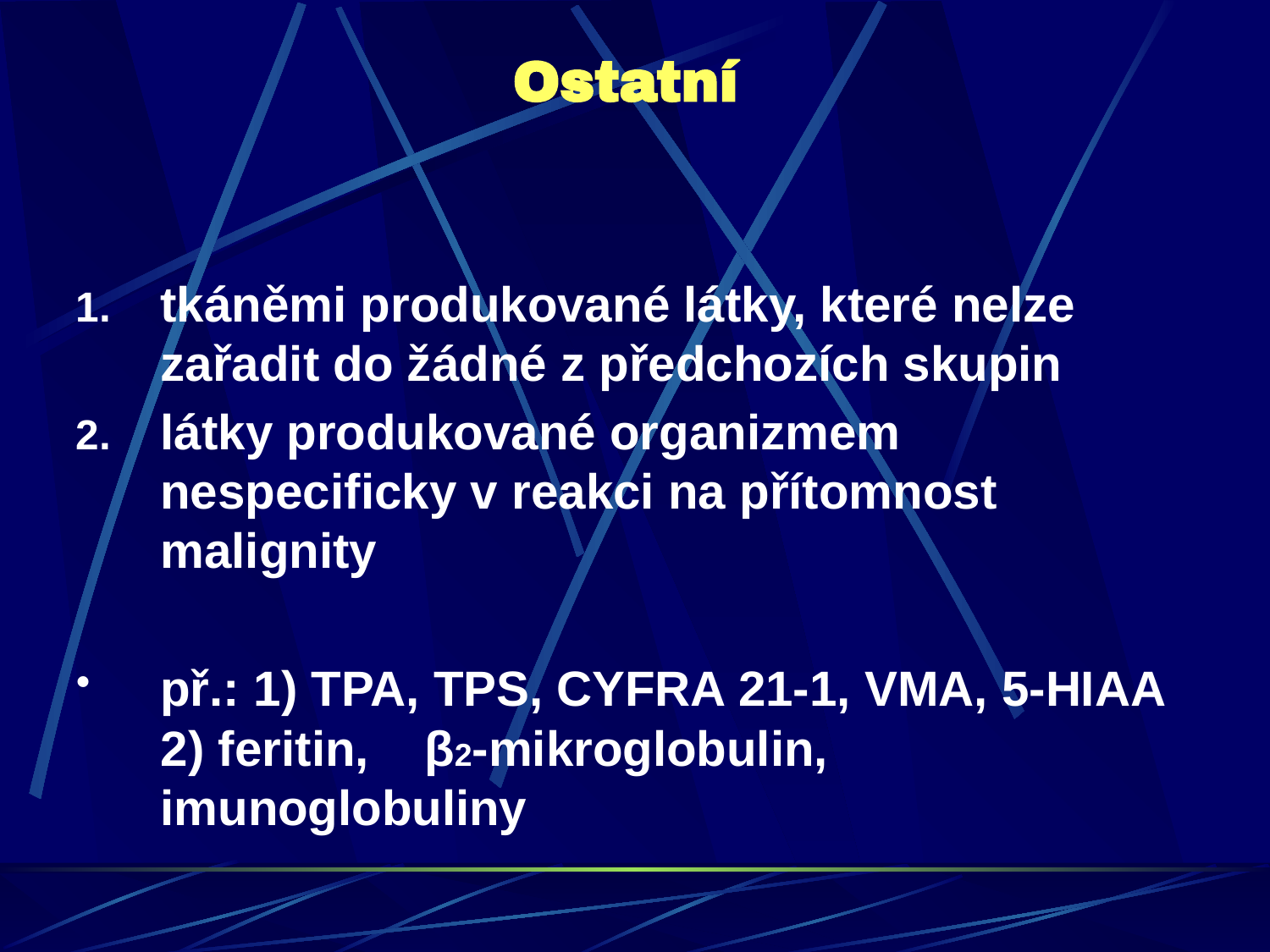

Ostatní
tkáněmi produkované látky, které nelze zařadit do žádné z předchozích skupin
látky produkované organizmem nespecificky v reakci na přítomnost malignity

př.: 1) TPA, TPS, CYFRA 21-1, VMA, 5-HIAA 2) feritin,    β2-mikroglobulin, imunoglobuliny